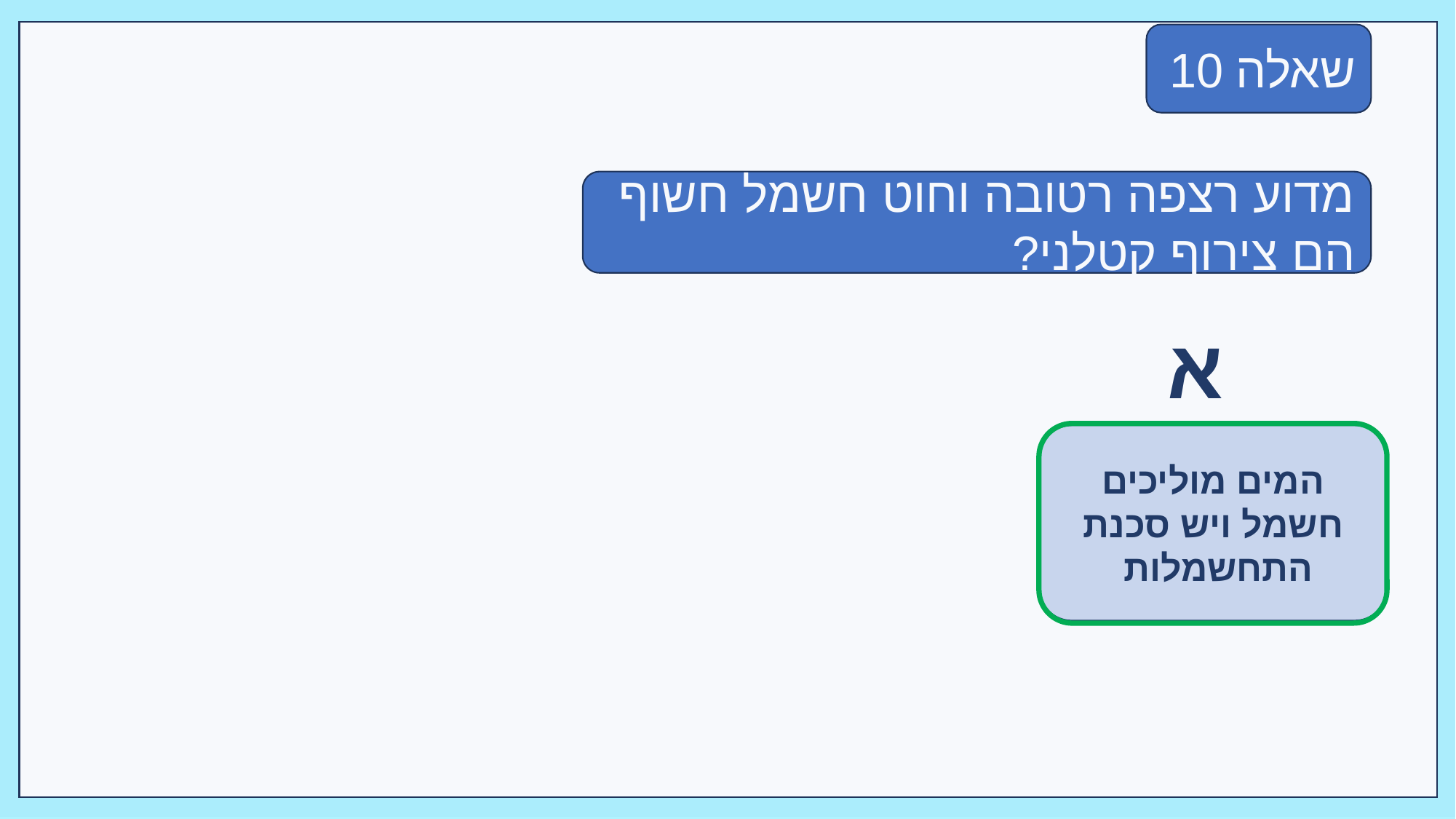

שאלה 10
מדוע רצפה רטובה וחוט חשמל חשוף הם צירוף קטלני?
א

המים מוליכים חשמל ויש סכנת התחשמלות